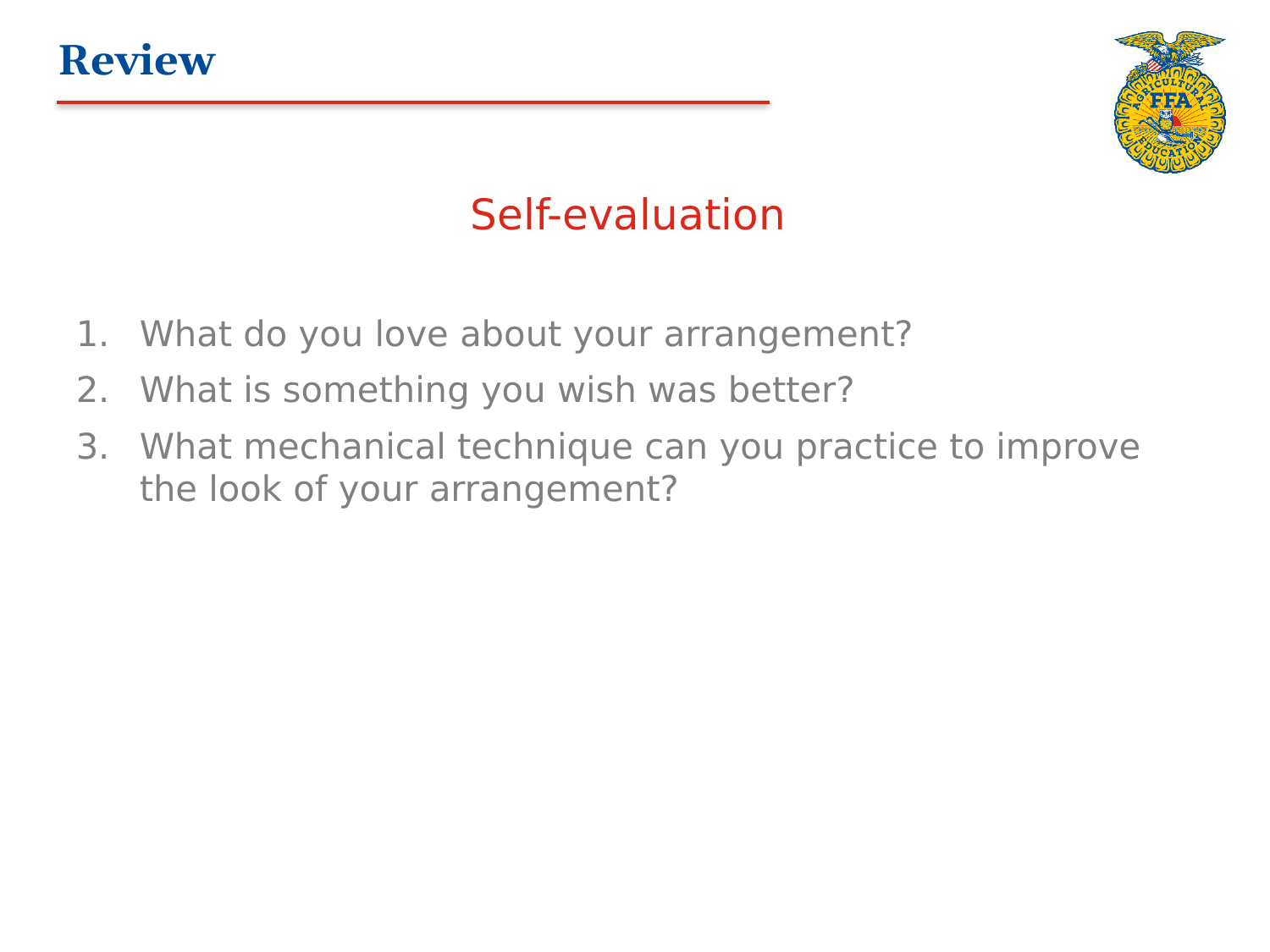

# Review
Self-evaluation
What do you love about your arrangement?
What is something you wish was better?
What mechanical technique can you practice to improve the look of your arrangement?